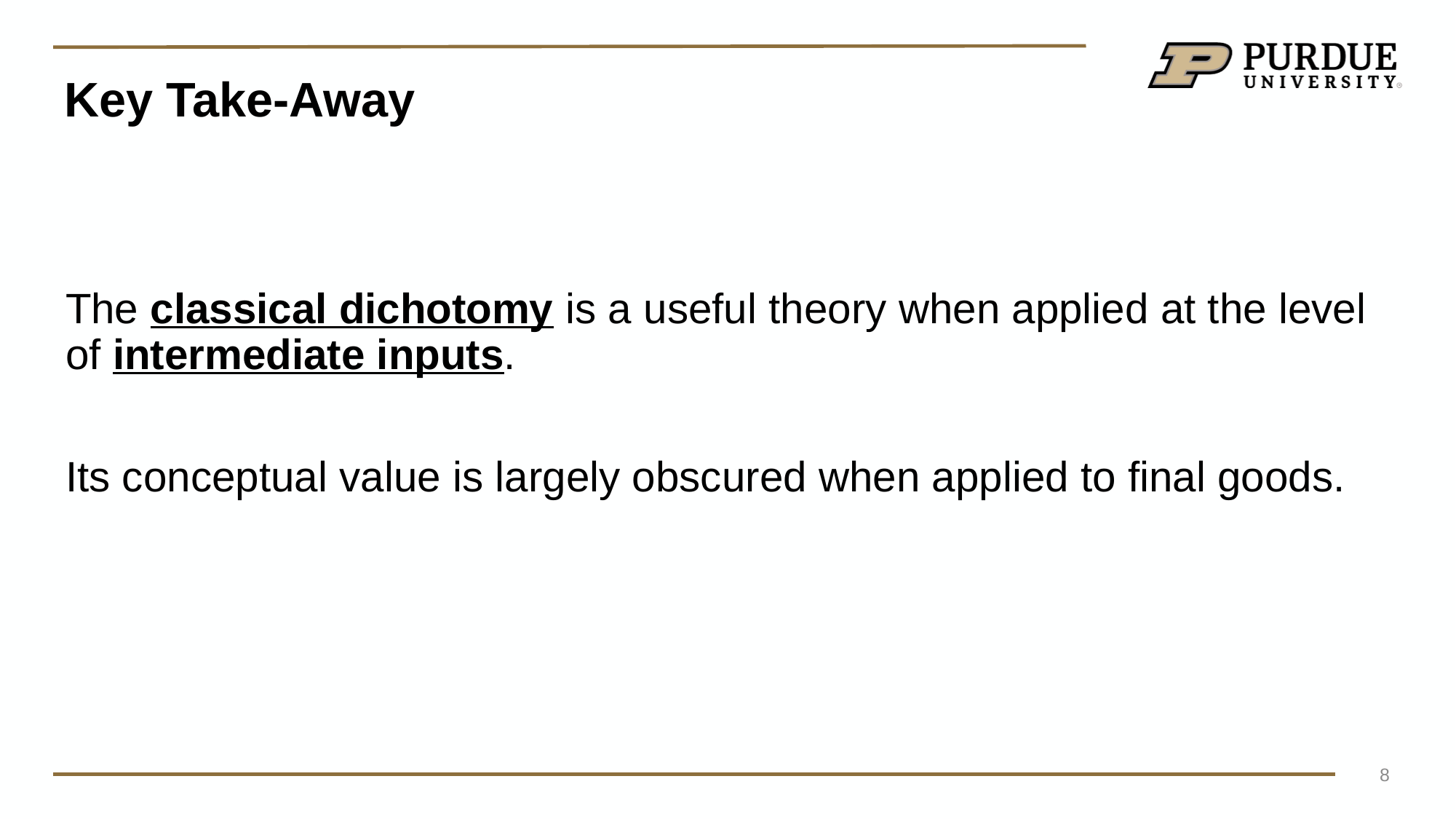

# Key Take-Away

The classical dichotomy is a useful theory when applied at the level of intermediate inputs.

Its conceptual value is largely obscured when applied to final goods.
8